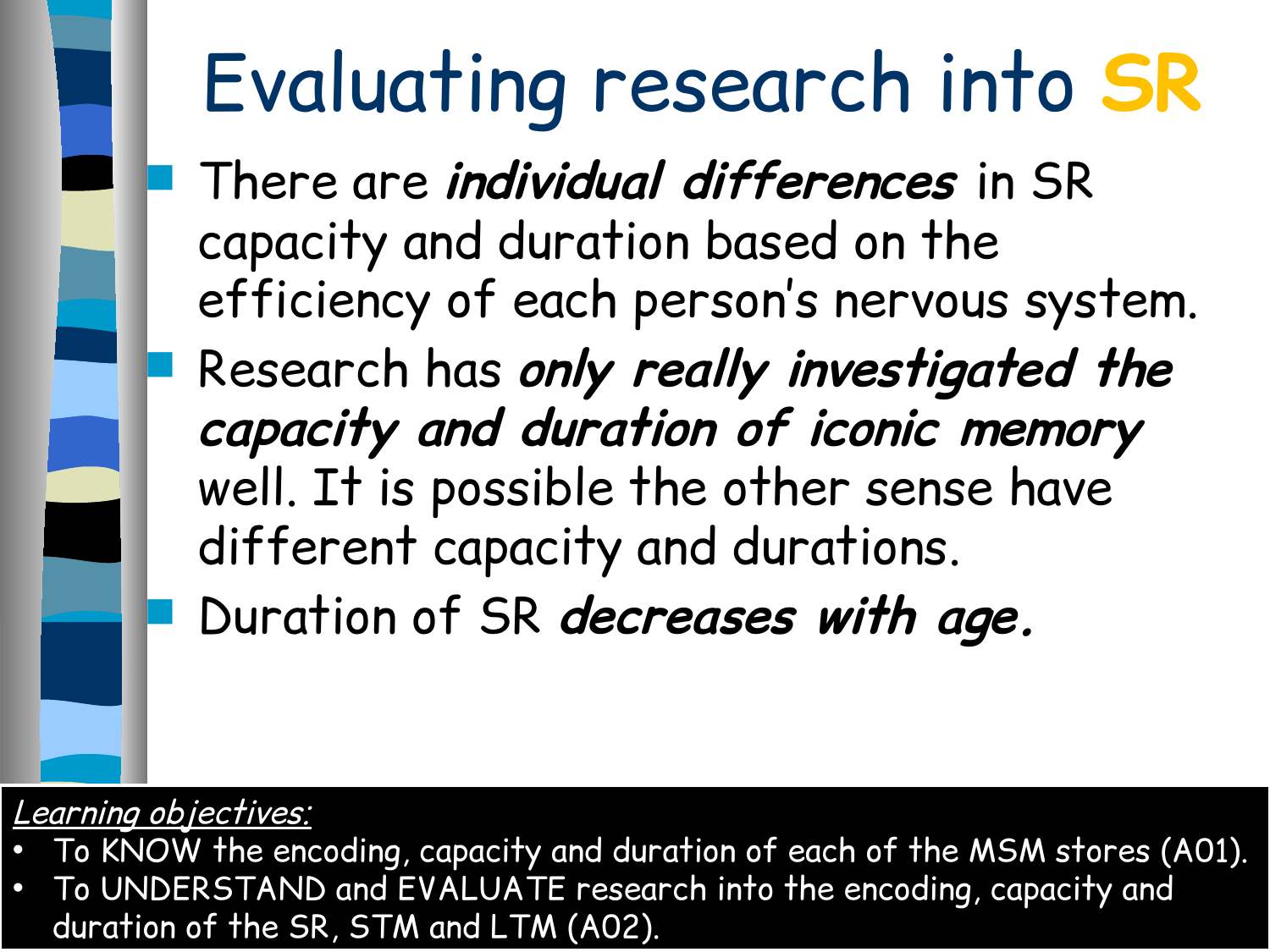

Evaluating research into SR
There are individual differences in SR capacity and duration based on the efficiency of each person’s nervous system.
Research has only really investigated the capacity and duration of iconic memory well. It is possible the other sense have different capacity and durations.
Duration of SR decreases with age.
Learning objectives:
To KNOW the encoding, capacity and duration of each of the MSM stores (A01).
To UNDERSTAND and EVALUATE research into the encoding, capacity and duration of the SR, STM and LTM (A02).